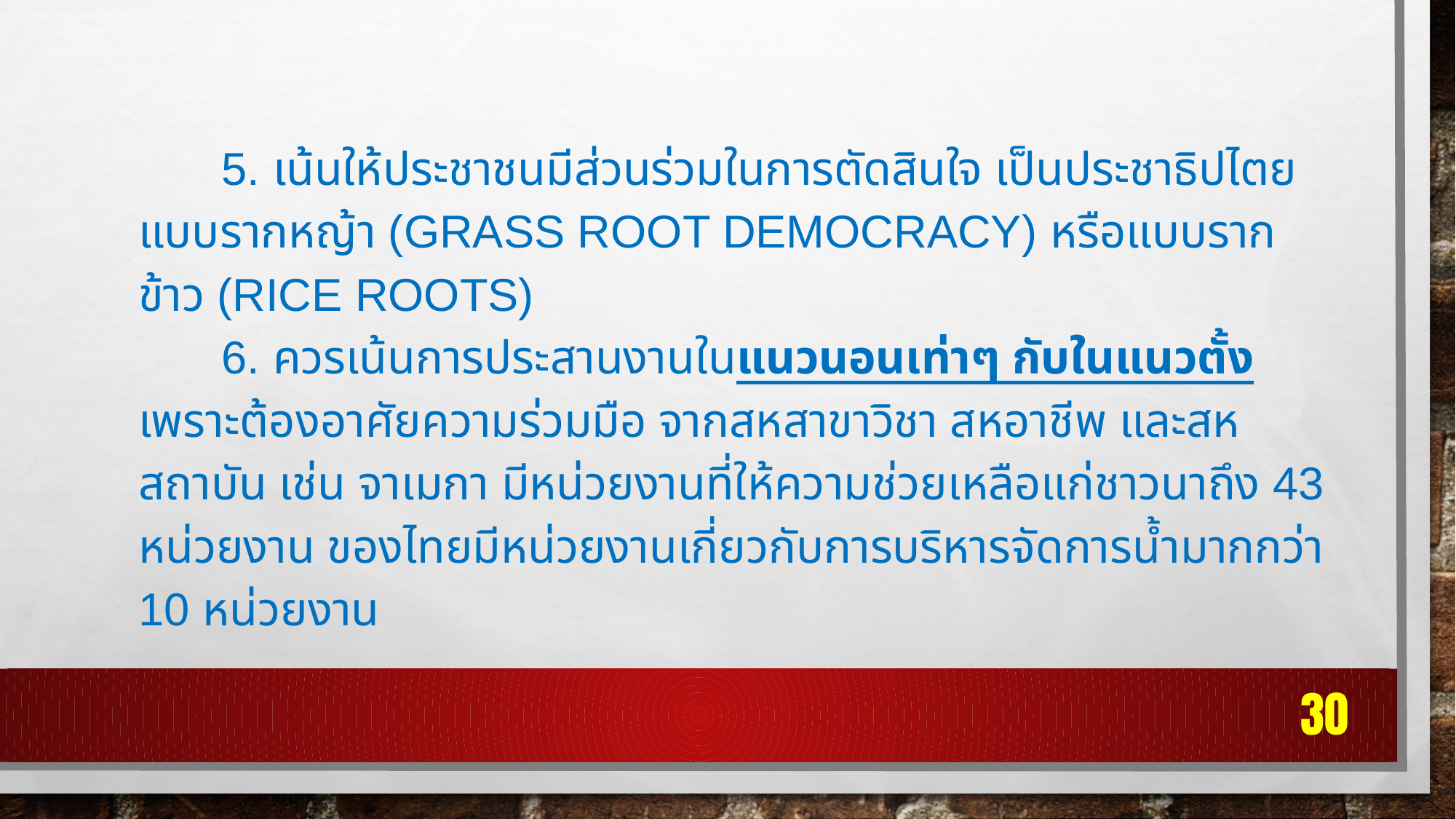

5. เน้นให้ประชาชนมีส่วนร่วมในการตัดสินใจ เป็นประชาธิปไตยแบบรากหญ้า (Grass root democracy) หรือแบบรากข้าว (Rice roots)
	6. ควรเน้นการประสานงานในแนวนอนเท่าๆ กับในแนวตั้ง เพราะต้องอาศัยความร่วมมือ จากสหสาขาวิชา สหอาชีพ และสหสถาบัน เช่น จาเมกา มีหน่วยงานที่ให้ความช่วยเหลือแก่ชาวนาถึง 43 หน่วยงาน ของไทยมีหน่วยงานเกี่ยวกับการบริหารจัดการน้ำมากกว่า 10 หน่วยงาน
30